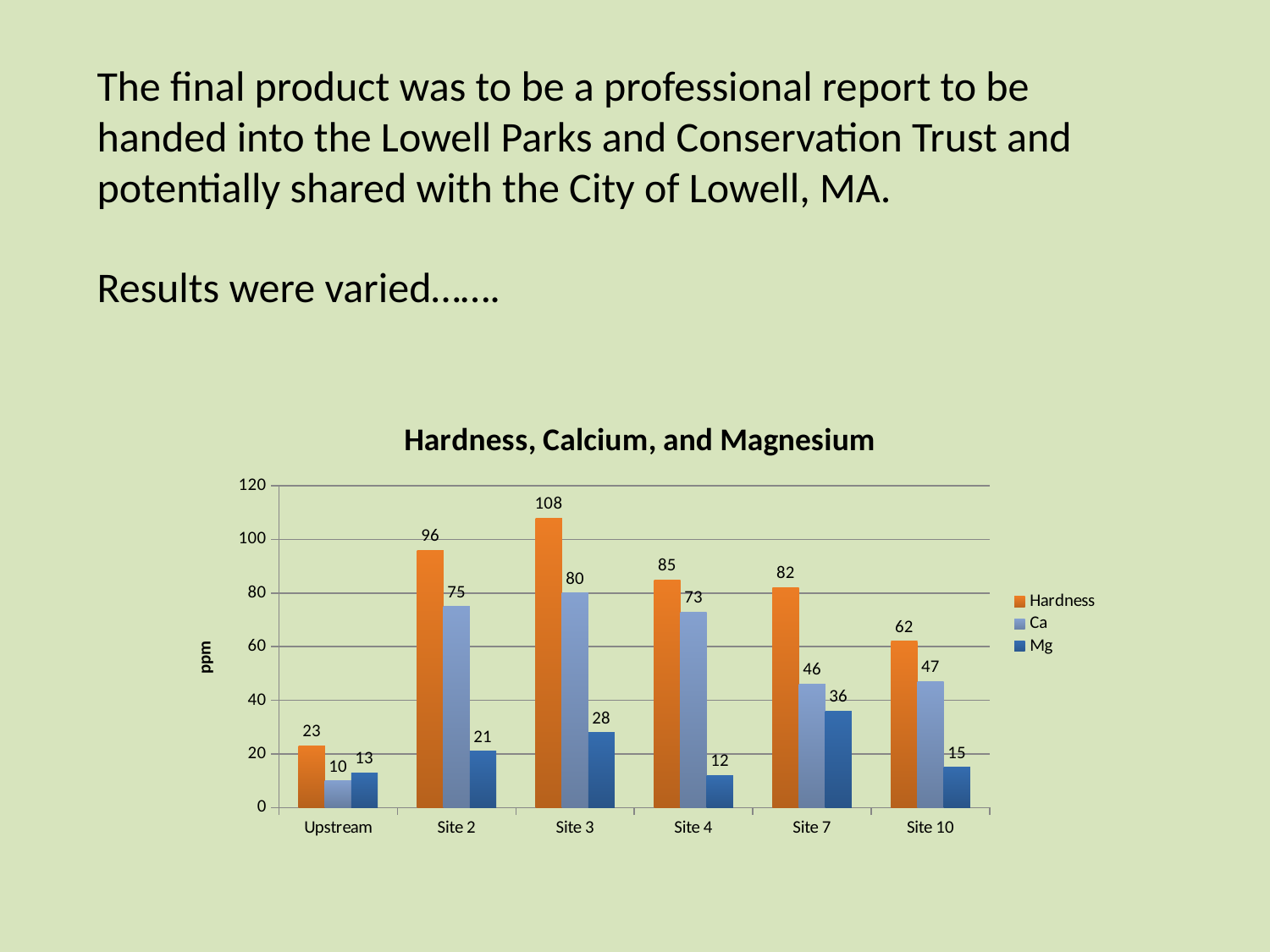

The final product was to be a professional report to be handed into the Lowell Parks and Conservation Trust and potentially shared with the City of Lowell, MA.
Results were varied…….

### Chart: Hardness, Calcium, and Magnesium

| Category | Hardness | Ca | Mg |
|---|---|---|---|
| Upstream | 23.0 | 10.0 | 13.0 |
| Site 2 | 96.0 | 75.0 | 21.0 |
| Site 3 | 108.0 | 80.0 | 28.0 |
| Site 4 | 85.0 | 73.0 | 12.0 |
| Site 7 | 82.0 | 46.0 | 36.0 |
| Site 10 | 62.0 | 47.0 | 15.0 |